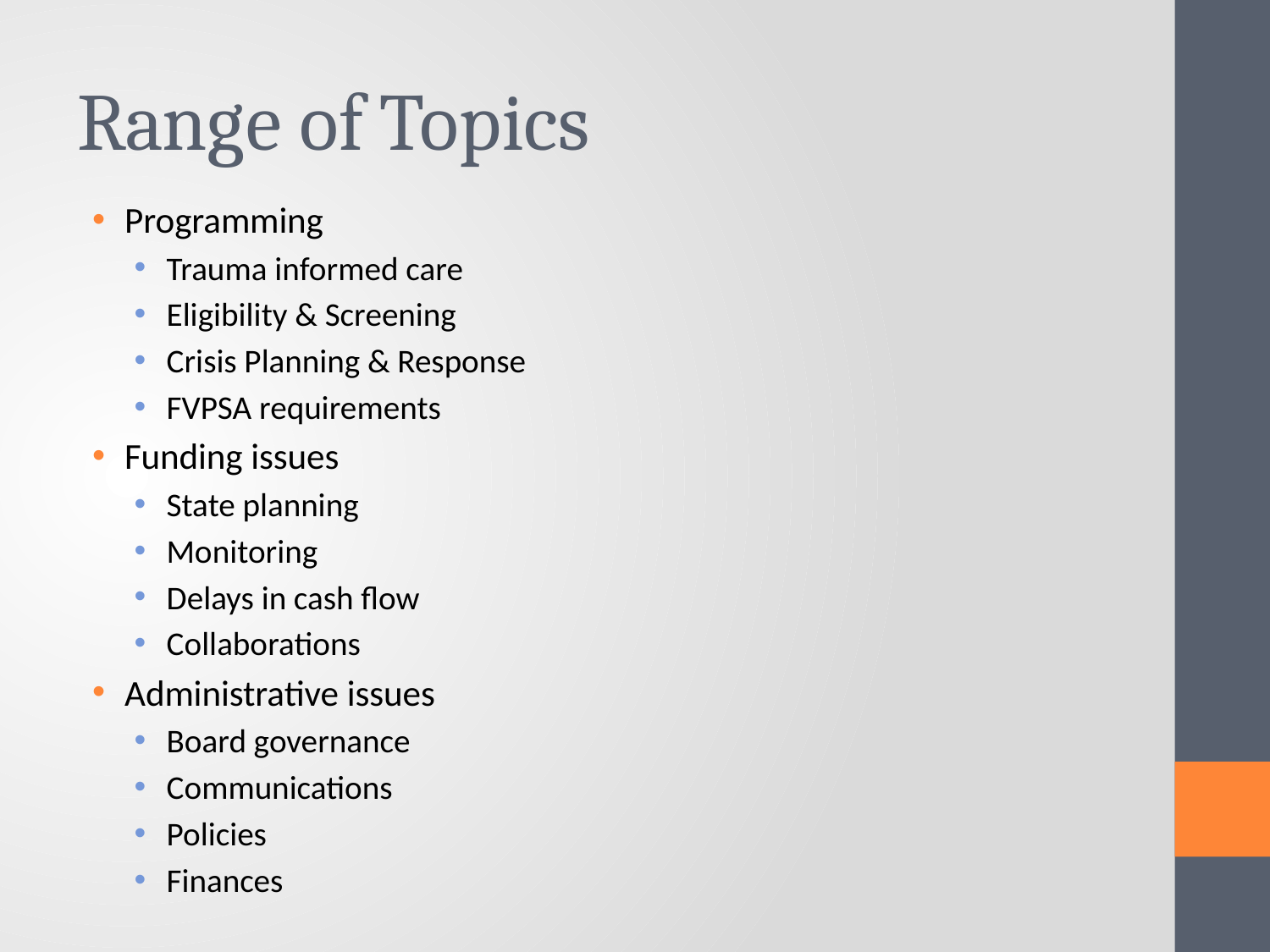

# Range of Topics
Programming
Trauma informed care
Eligibility & Screening
Crisis Planning & Response
FVPSA requirements
Funding issues
State planning
Monitoring
Delays in cash flow
Collaborations
Administrative issues
Board governance
Communications
Policies
Finances